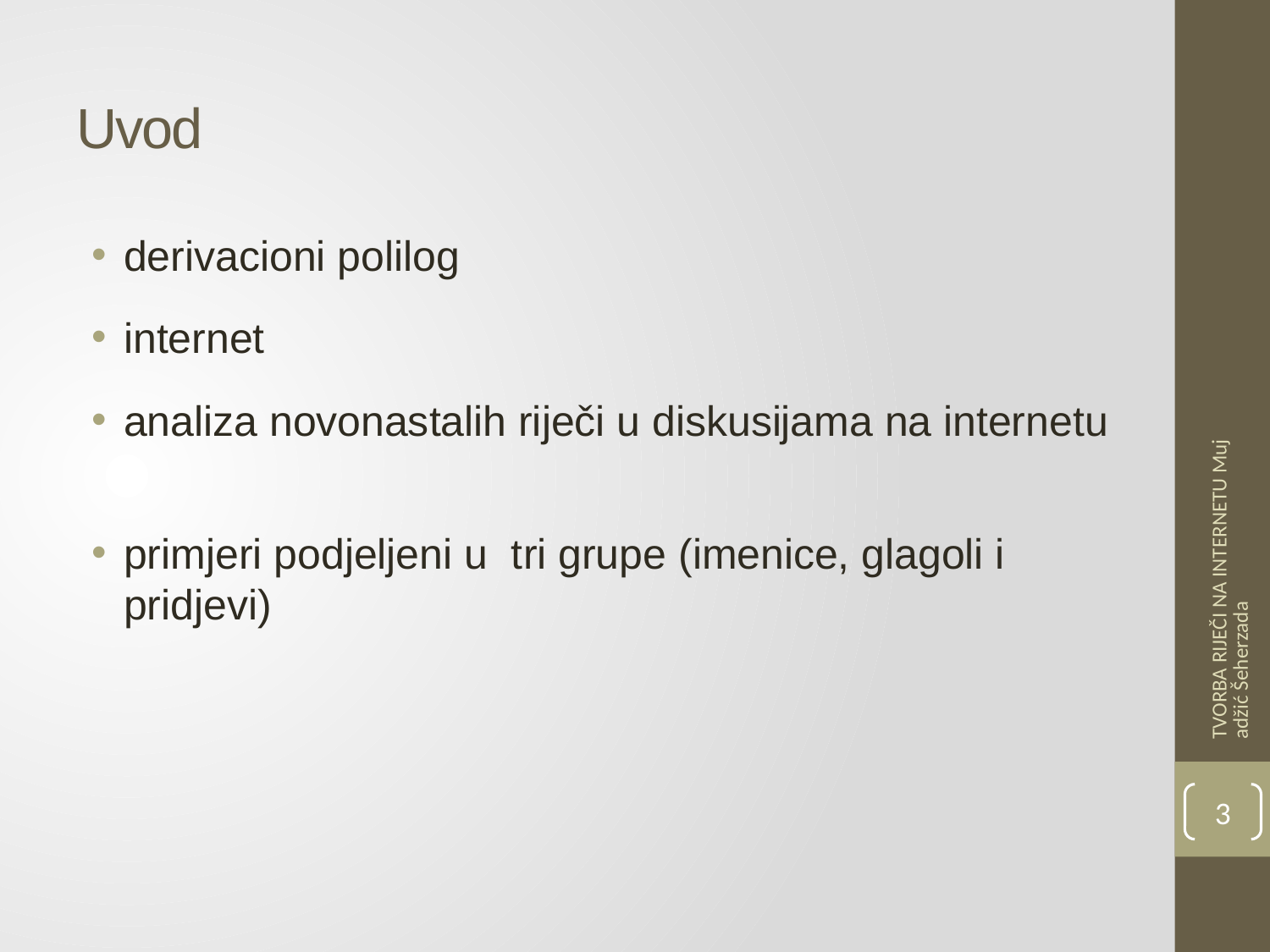

# Uvod
derivacioni polilog
internet
analiza novonastalih riječi u diskusijama na internetu
primjeri podjeljeni u  tri grupe (imenice, glagoli i pridjevi)

TVORBA RIJEČI NA INTERNETU Mujadžić Šeherzada
3